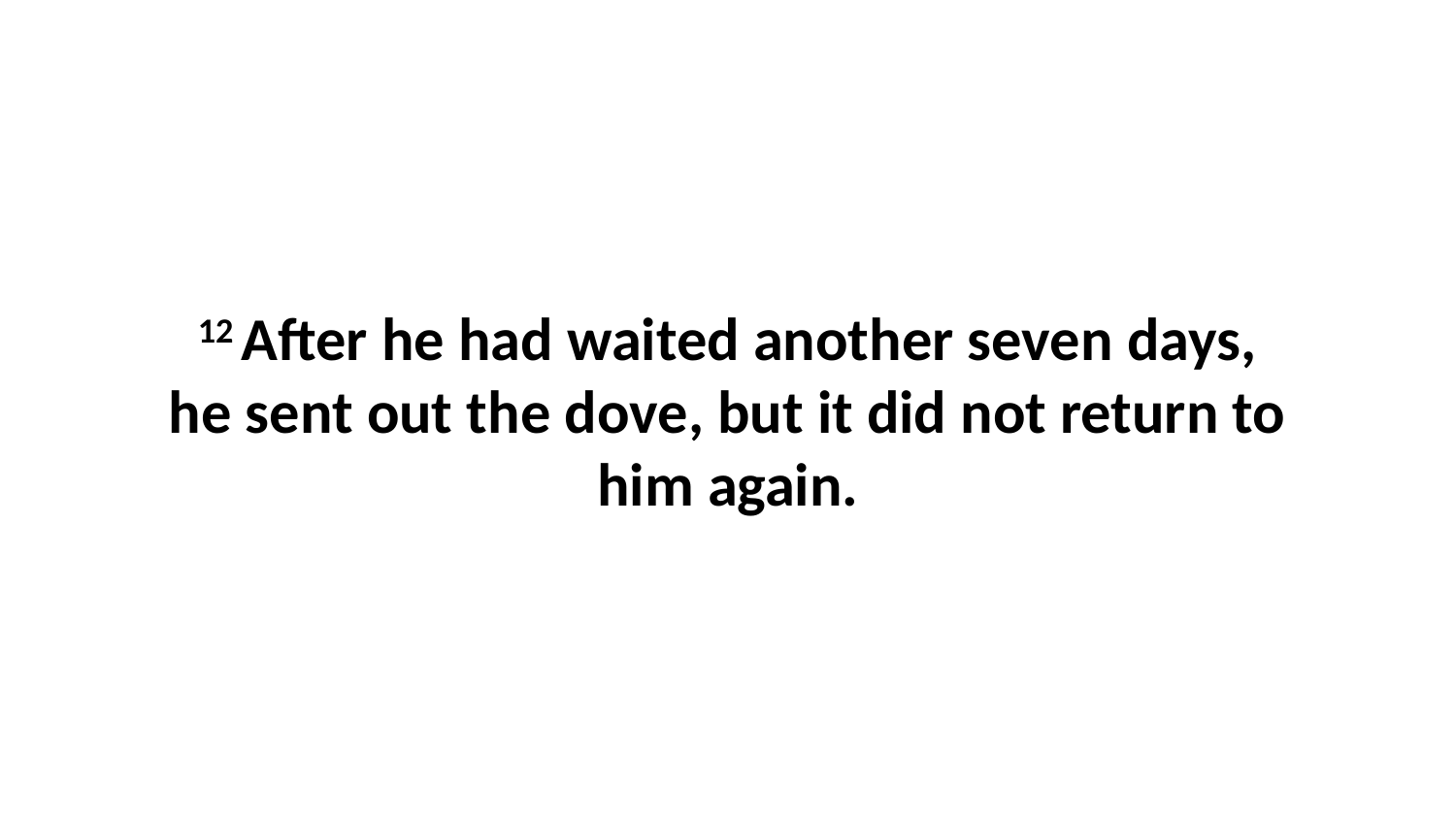

12 After he had waited another seven days, he sent out the dove, but it did not return to him again.